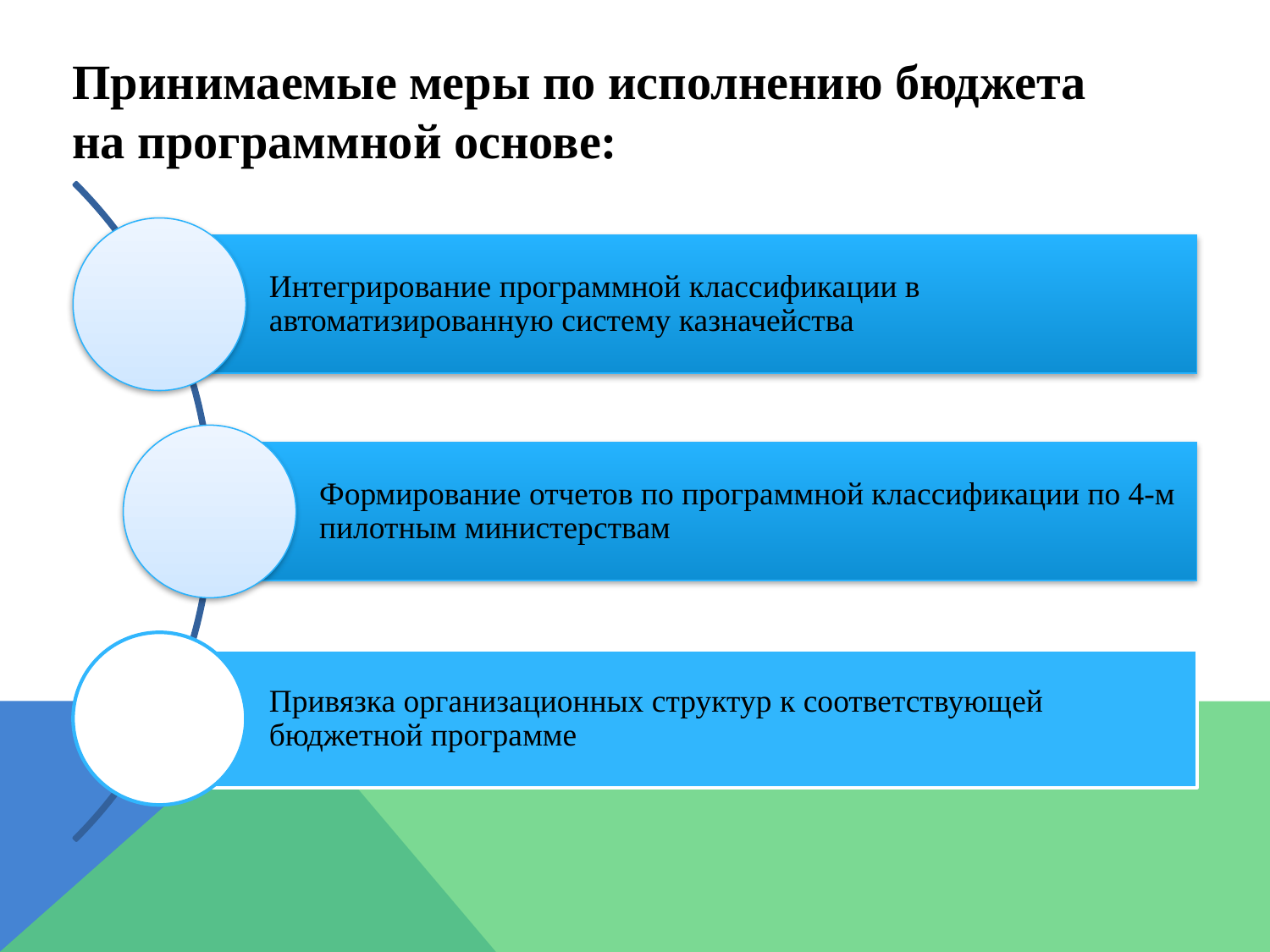

# Принимаемые меры по исполнению бюджета на программной основе:
Интегрирование программной классификации в автоматизированную систему казначейства
Формирование отчетов по программной классификации по 4-м пилотным министерствам
Привязка организационных структур к соответствующей бюджетной программе